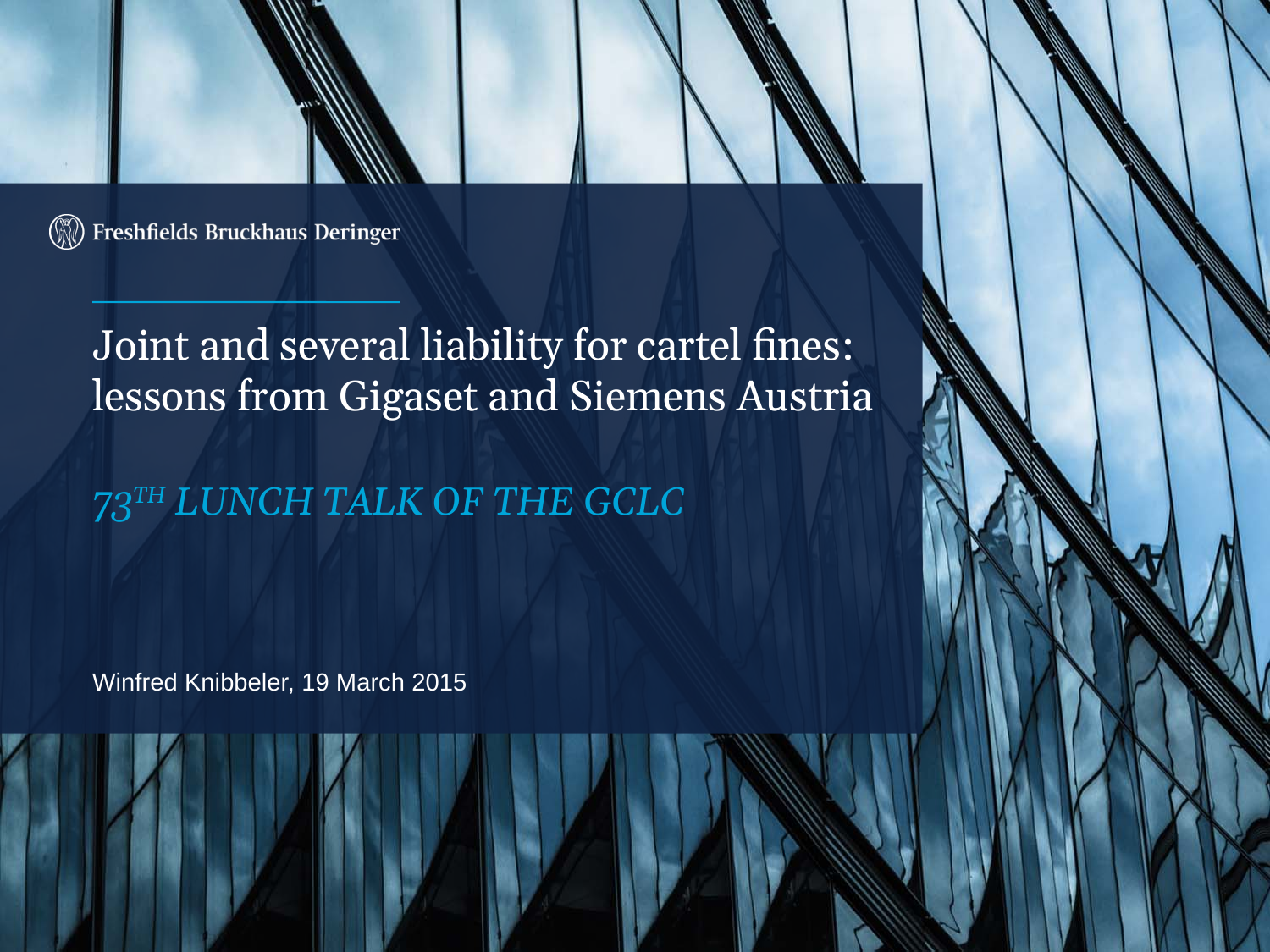

# Joint and several liability for cartel fines: lessons from Gigaset and Siemens Austria
73th lunch talk of the GCLC
Winfred Knibbeler, 19 March 2015